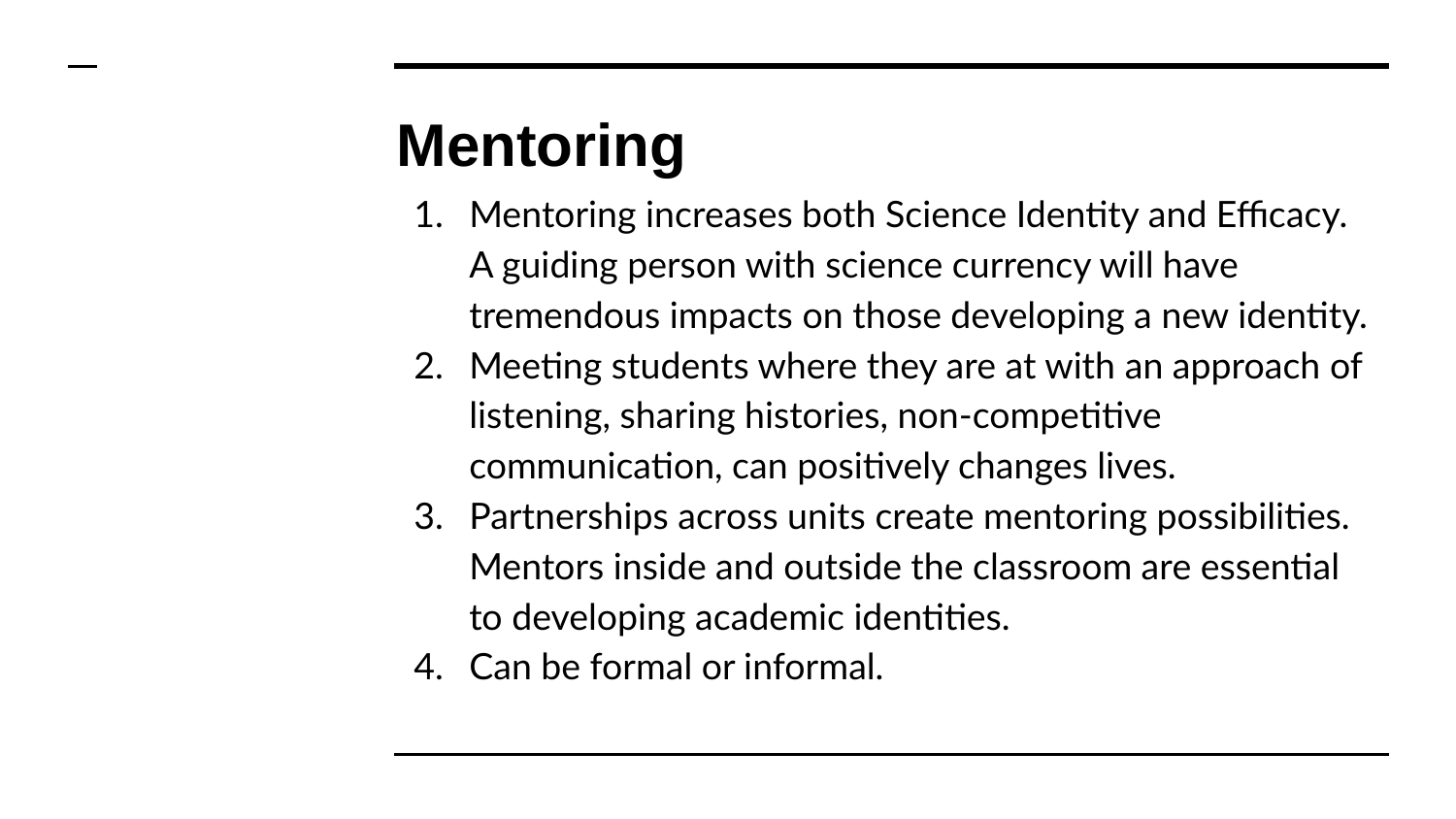

# Mentoring
Mentoring increases both Science Identity and Efficacy.  A guiding person with science currency will have tremendous impacts on those developing a new identity.
Meeting students where they are at with an approach of listening, sharing histories, non-competitive communication, can positively changes lives.
Partnerships across units create mentoring possibilities. Mentors inside and outside the classroom are essential to developing academic identities.
Can be formal or informal.